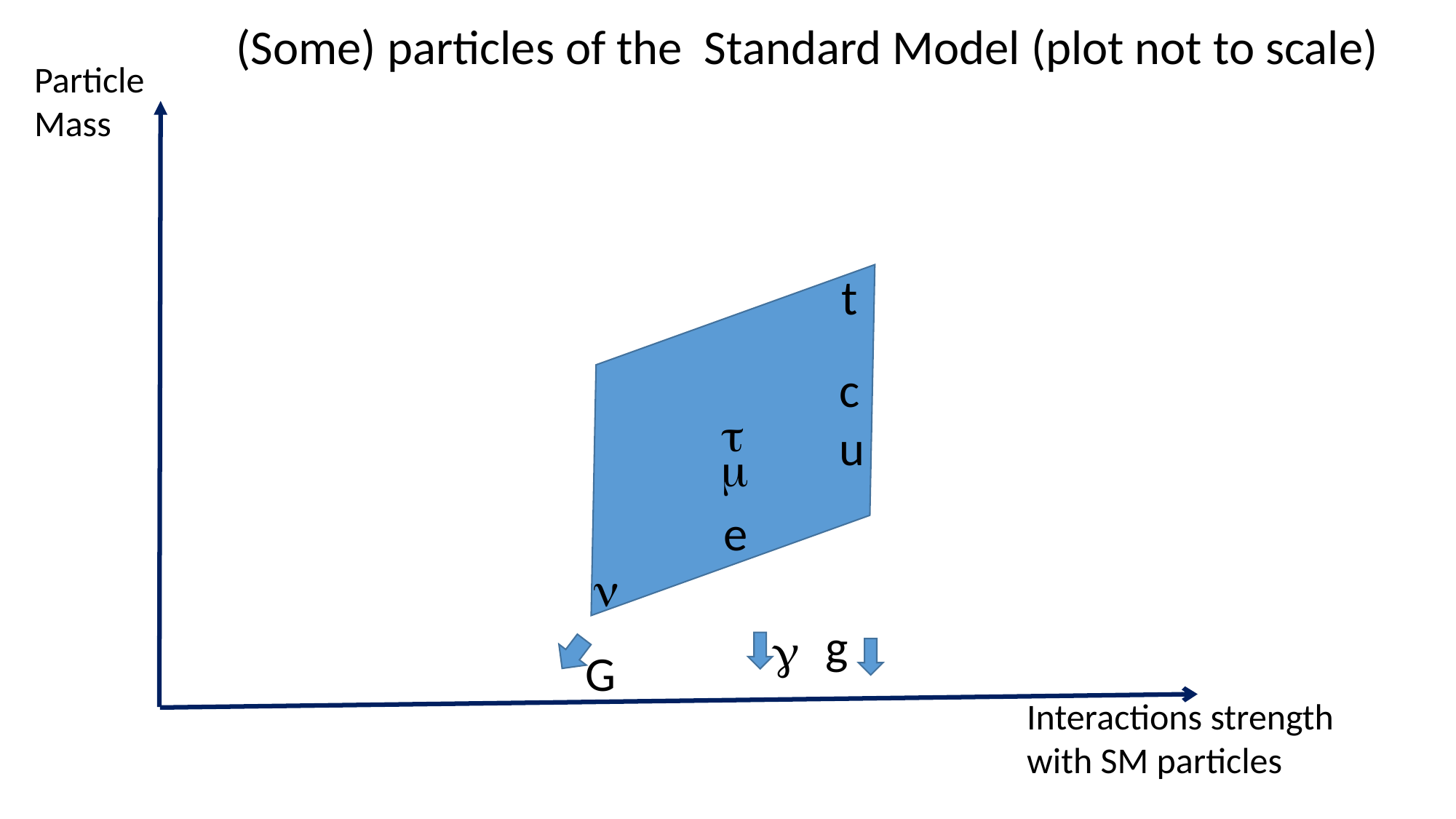

(Some) particles of the  Standard Model (plot not to scale)
Particle
Mass
Interactions strength
with SM particles

t

c
u
τ
μ
e
ν
g
γ

G